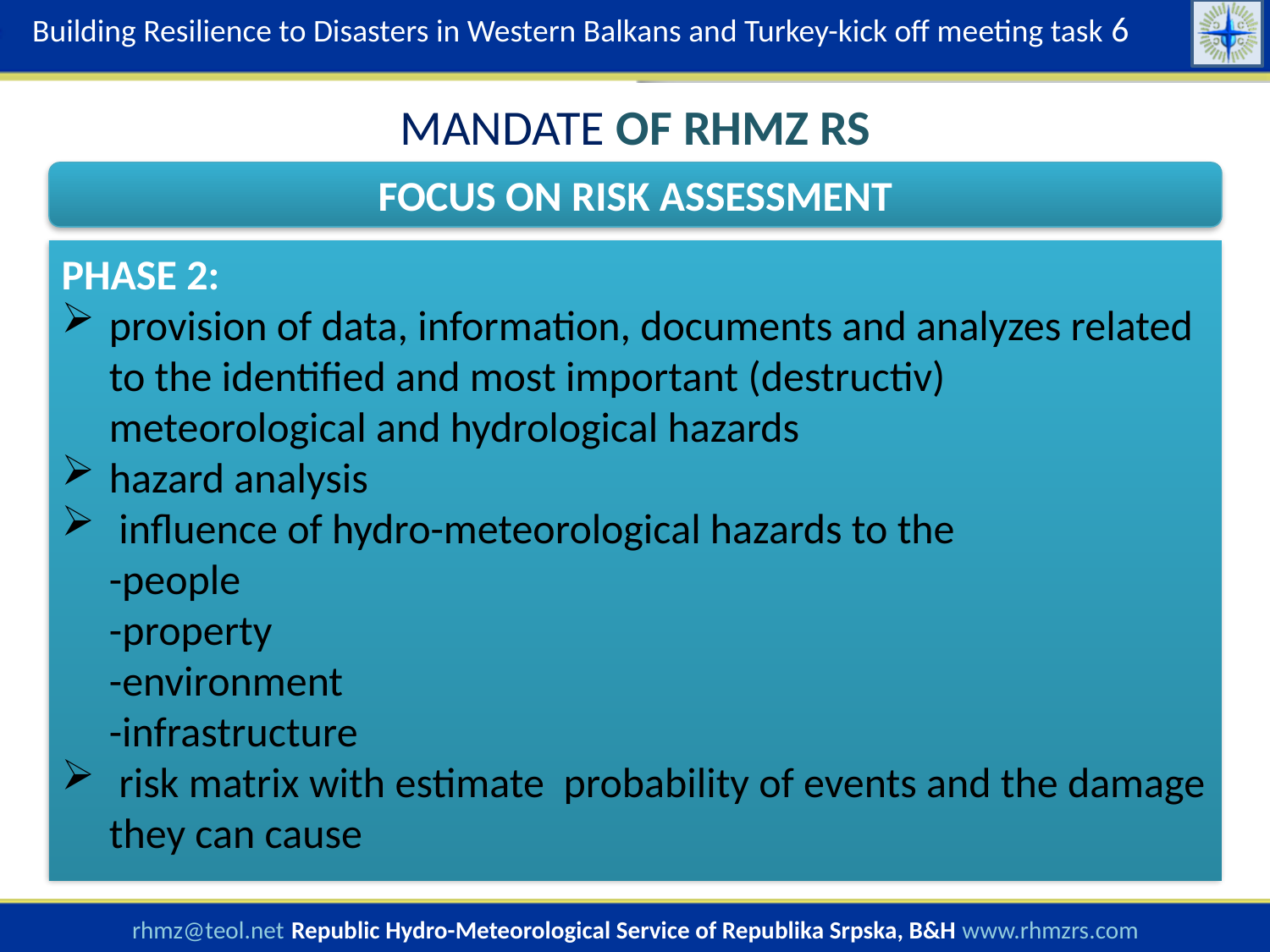

Building Resilience to Disasters in Western Balkans and Turkey-kick off meeting task 6
MANDATE OF RHMZ RS
FOCUS ON RISK ASSESSMENT

PHASE 2:
provision of data, information, documents and analyzes related to the identified and most important (destructiv) meteorological and hydrological hazards
hazard analysis
 influence of hydro-meteorological hazards to the
-people
-property
-environment
-infrastructure
 risk matrix with estimate  probability of events and the damage they can cause

rhmz@teol.net Republic Hydro-Meteorological Service of Republika Srpska, B&H www.rhmzrs.com